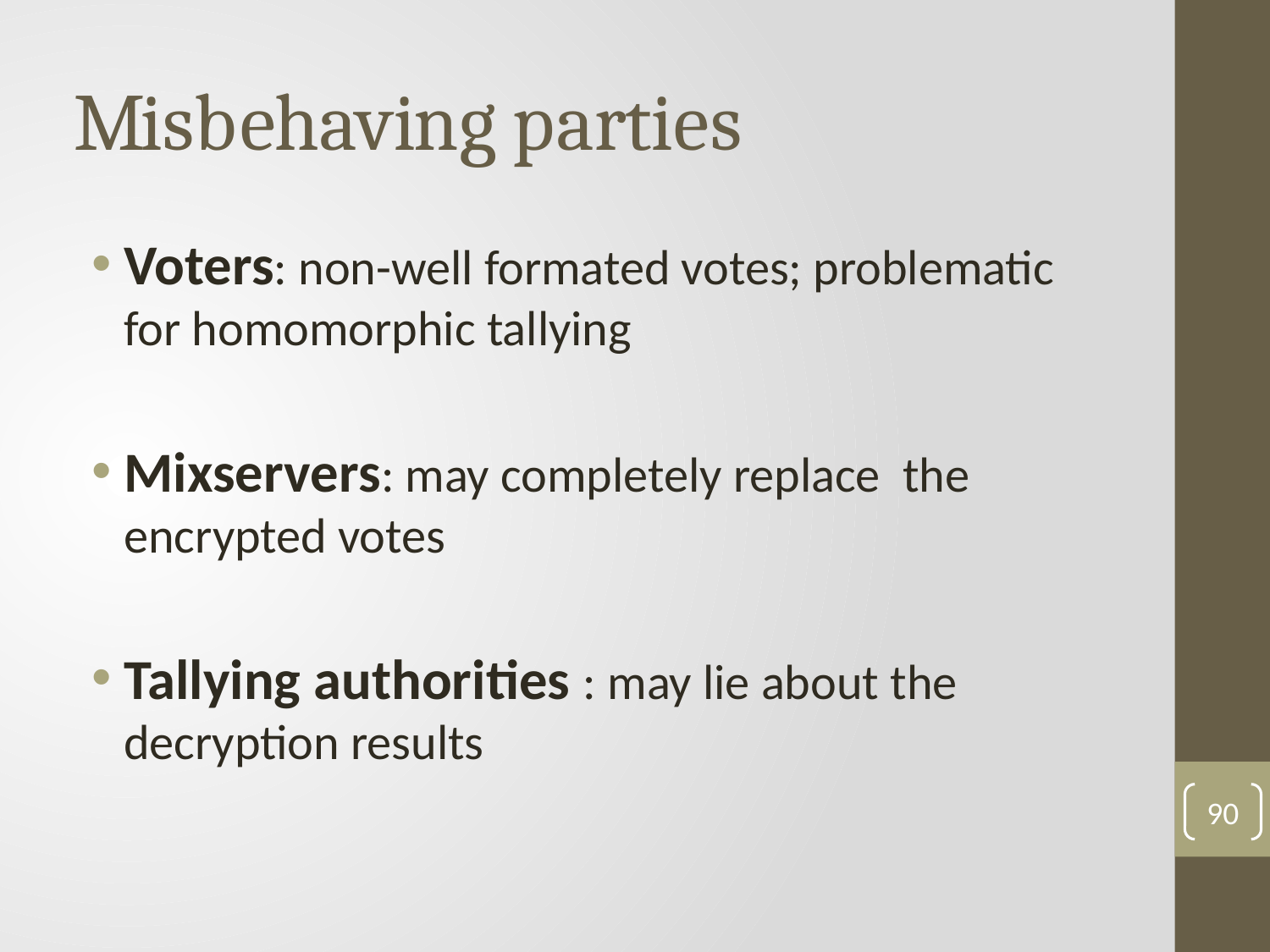

# Misbehaving parties
Voters: non-well formated votes; problematic for homomorphic tallying

Mixservers: may completely replace  the encrypted votes

Tallying authorities : may lie about the decryption results
90